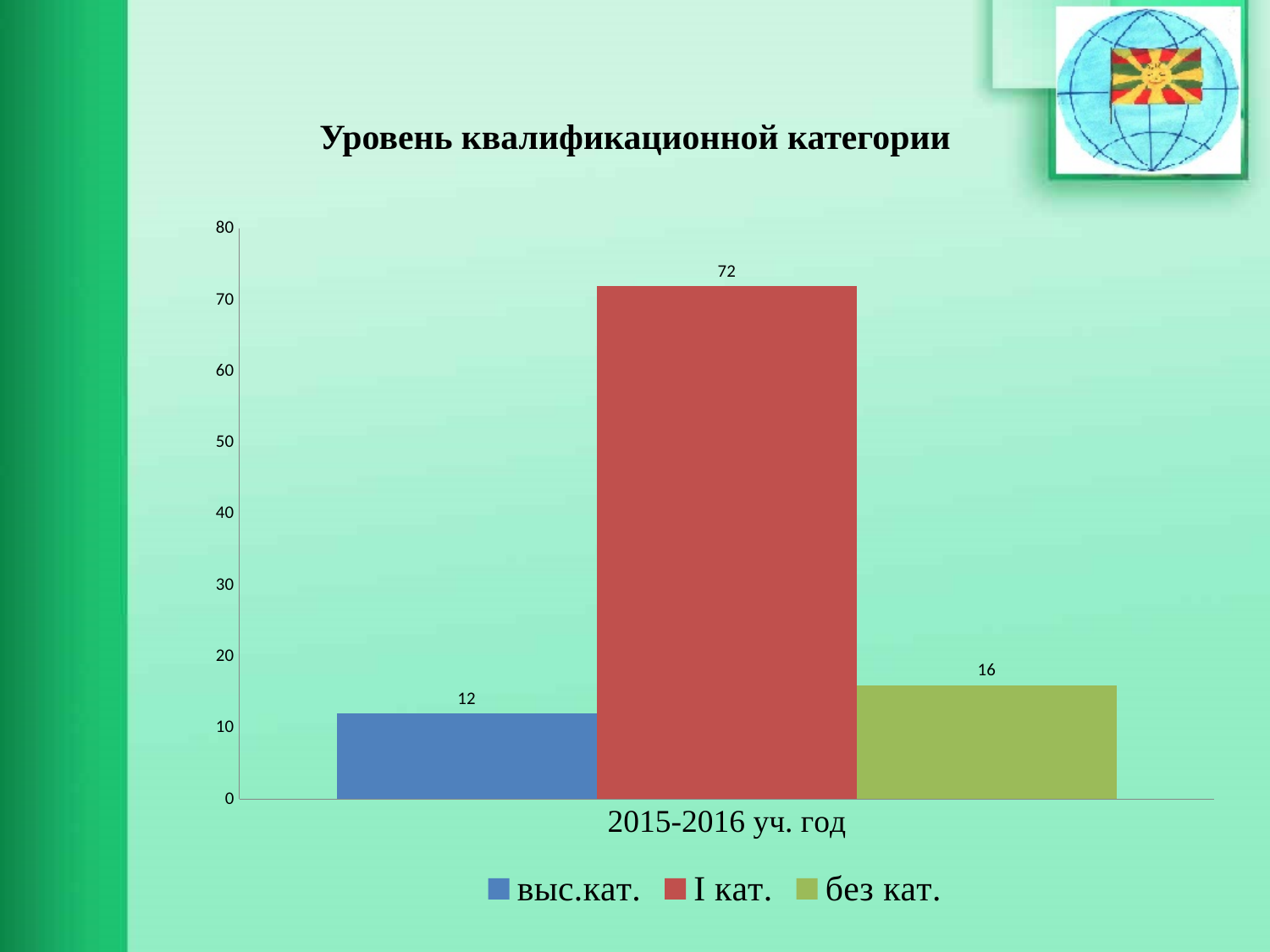

# Уровень квалификационной категории

### Chart

| Category | выс.кат. | I кат. | без кат. |
|---|---|---|---|
| 2015-2016 уч. год | 12.0 | 72.0 | 16.0 |